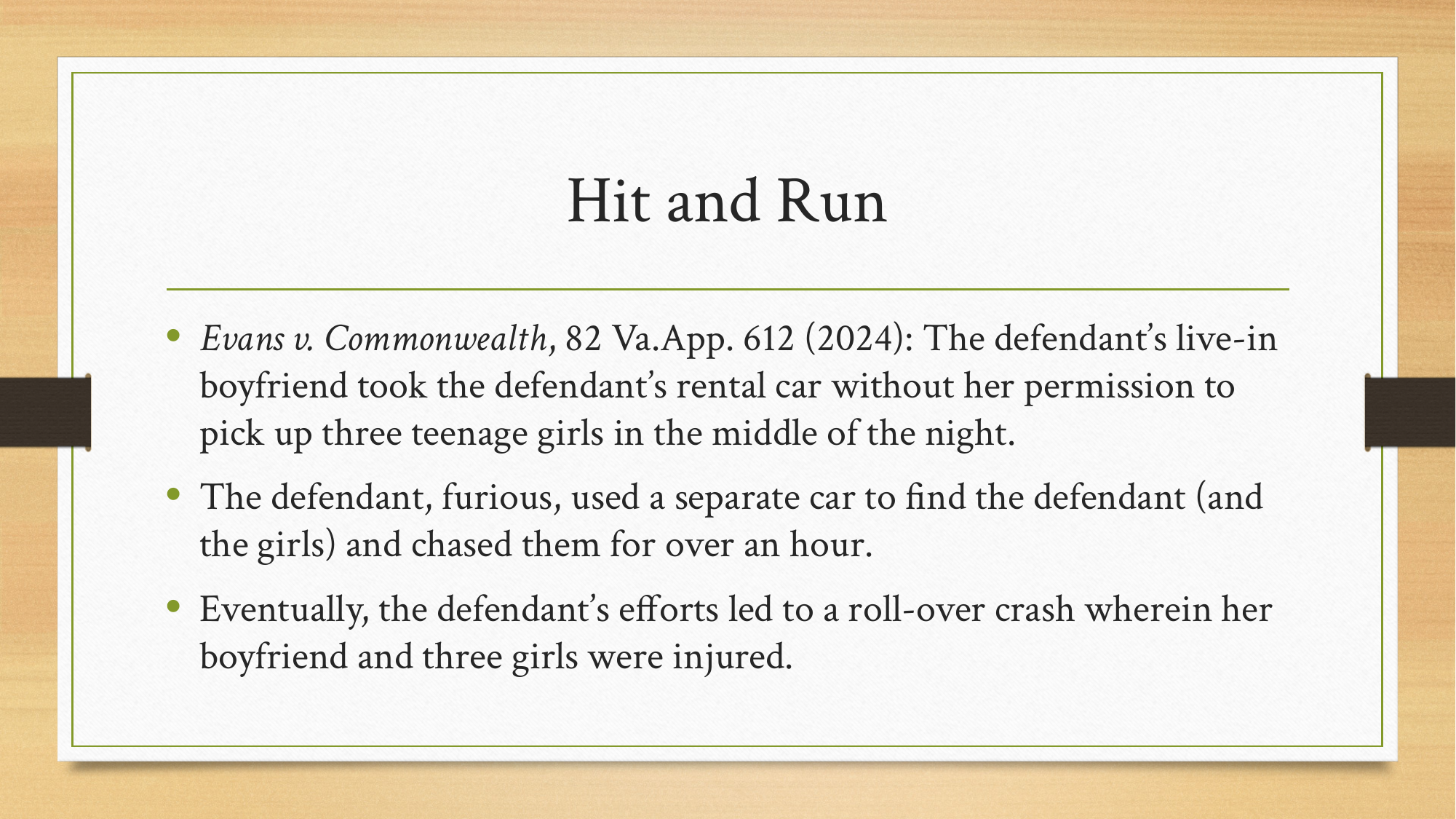

# Hit and Run
Evans v. Commonwealth, 82 Va.App. 612 (2024): The defendant’s live-in boyfriend took the defendant’s rental car without her permission to pick up three teenage girls in the middle of the night.
The defendant, furious, used a separate car to find the defendant (and the girls) and chased them for over an hour.
Eventually, the defendant’s efforts led to a roll-over crash wherein her boyfriend and three girls were injured.